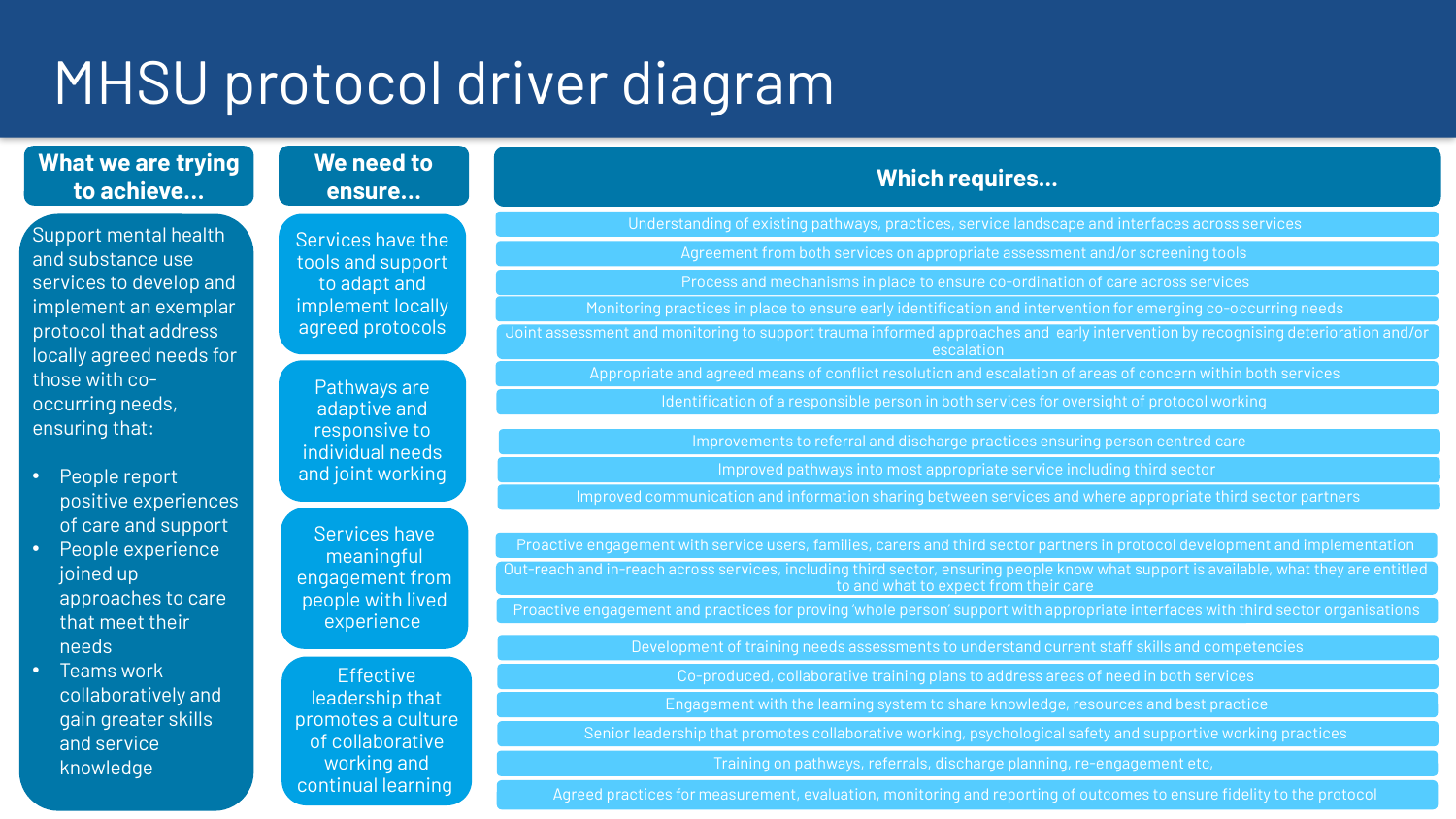

# MHSU protocol driver diagram
What we are trying to achieve…
We need to ensure…
Which requires...
Understanding of existing pathways, practices, service landscape and interfaces across services

Support mental health and substance use services to develop and implement an exemplar protocol that address locally agreed needs for those with co-occurring needs, ensuring that:

People report positive experiences of care and support
People experience joined up approaches to care that meet their needs
Teams work collaboratively and gain greater skills and service knowledge

Services have the tools and support to adapt and implement locally agreed protocols
Agreement from both services on appropriate assessment and/or screening tools
Process and mechanisms in place to ensure co-ordination of care across services
Monitoring practices in place to ensure early identification and intervention for emerging co-occurring needs
Joint assessment and monitoring to support trauma informed approaches and  early intervention by recognising deterioration and/or escalation
Pathways are adaptive and responsive to individual needs and joint working
Appropriate and agreed means of conflict resolution and escalation of areas of concern within both services
Identification of a responsible person in both services for oversight of protocol working
Improvements to referral and discharge practices ensuring person centred care
Improved pathways into most appropriate service including third sector
Improved communication and information sharing between services and where appropriate third sector partners
Services have meaningful engagement from people with lived experience
Proactive engagement with service users, families, carers and third sector partners in protocol development and implementation
Out-reach and in-reach across services, including third sector, ensuring people know what support is available, what they are entitled to and what to expect from their care
Proactive engagement and practices for proving ‘whole person’ support with appropriate interfaces with third sector organisations
Development of training needs assessments to understand current staff skills and competencies
Effective leadership that promotes a culture of collaborative working and continual learning
Co-produced, collaborative training plans to address areas of need in both services
Engagement with the learning system to share knowledge, resources and best practice
Senior leadership that promotes collaborative working, psychological safety and supportive working practices
Training on pathways, referrals, discharge planning, re-engagement etc,
Agreed practices for measurement, evaluation, monitoring and reporting of outcomes to ensure fidelity to the protocol